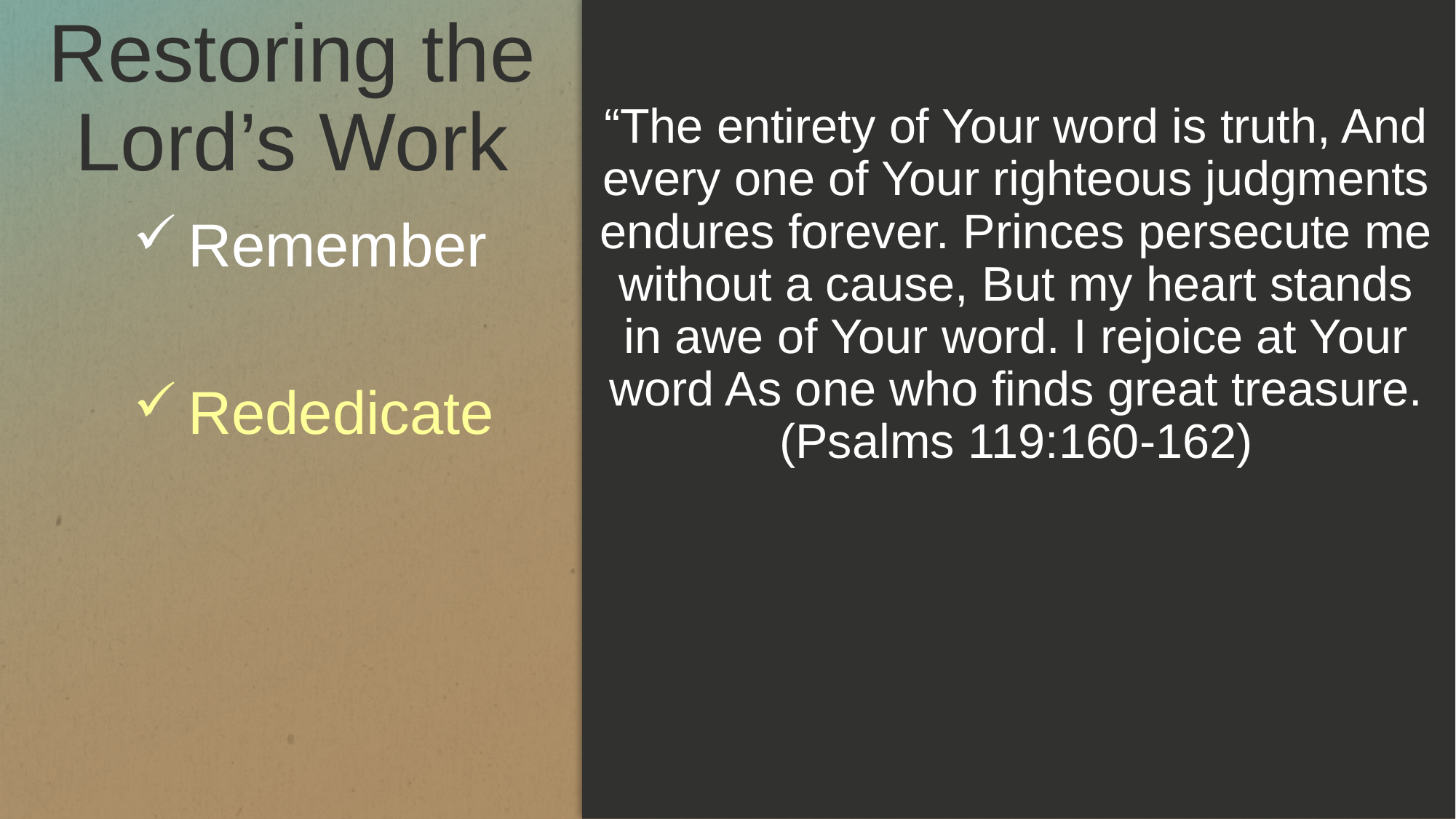

# Restoring the Lord’s Work

“The entirety of Your word is truth, And every one of Your righteous judgments endures forever. Princes persecute me without a cause, But my heart stands in awe of Your word. I rejoice at Your word As one who finds great treasure. (Psalms 119:160-162)
Remember

Rededicate